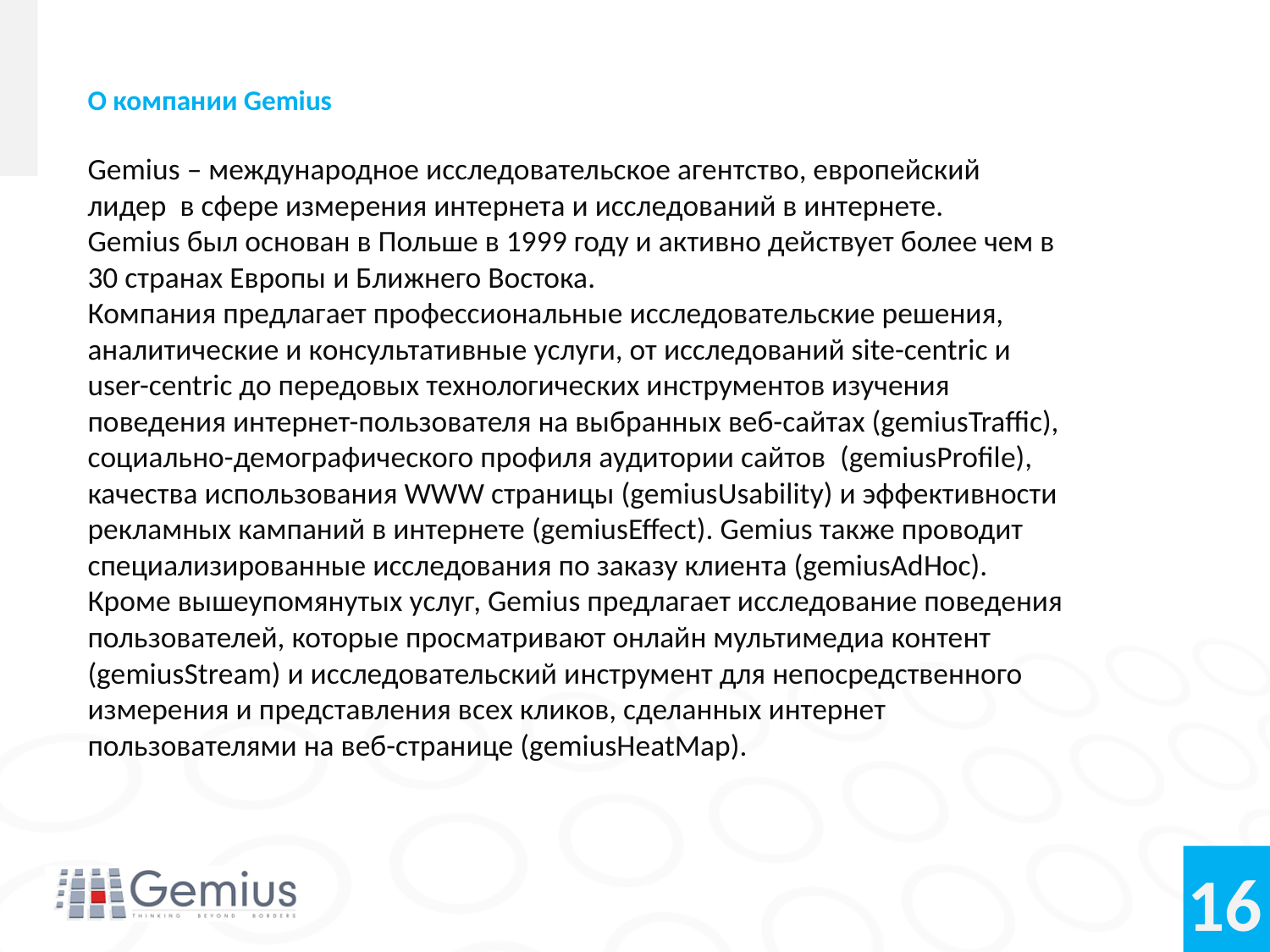

# О компании Gemius Gemius – международное исследовательское агентство, европейский лидер  в сфере измерения интернета и исследований в интернете. Gemius был основан в Польше в 1999 году и активно действует более чем в 30 странах Европы и Ближнего Востока. Компания предлагает профессиональные исследовательские решения, аналитические и консультативные услуги, от исследований site-centric и user-centric до передовых технологических инструментов изучения поведения интернет-пользователя на выбранных веб-сайтах (gemiusTraffic), социально-демографического профиля аудитории сайтов  (gemiusProfile), качества использования WWW страницы (gemiusUsability) и эффективности рекламных кампаний в интернете (gemiusEffect). Gemius также проводит специализированные исследования по заказу клиента (gemiusAdHoc). Кроме вышеупомянутых услуг, Gemius предлагает исследование поведения пользователей, которые просматривают онлайн мультимедиа контент (gemiusStream) и исследовательский инструмент для непосредственного измерения и представления всех кликов, сделанных интернет пользователями на веб-странице (gemiusHeatMap).